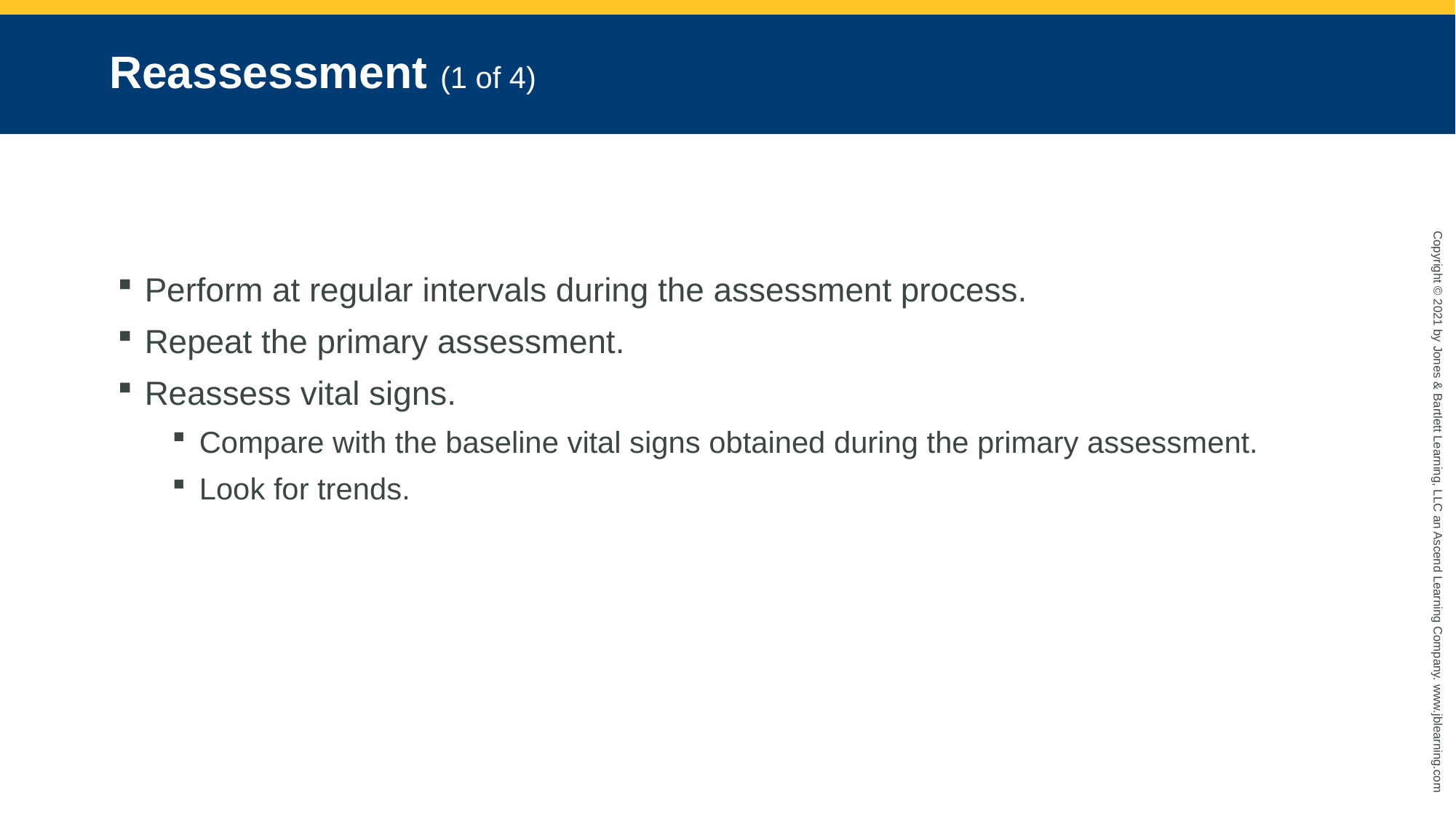

# Reassessment (1 of 4)
Perform at regular intervals during the assessment process.
Repeat the primary assessment.
Reassess vital signs.
Compare with the baseline vital signs obtained during the primary assessment.
Look for trends.